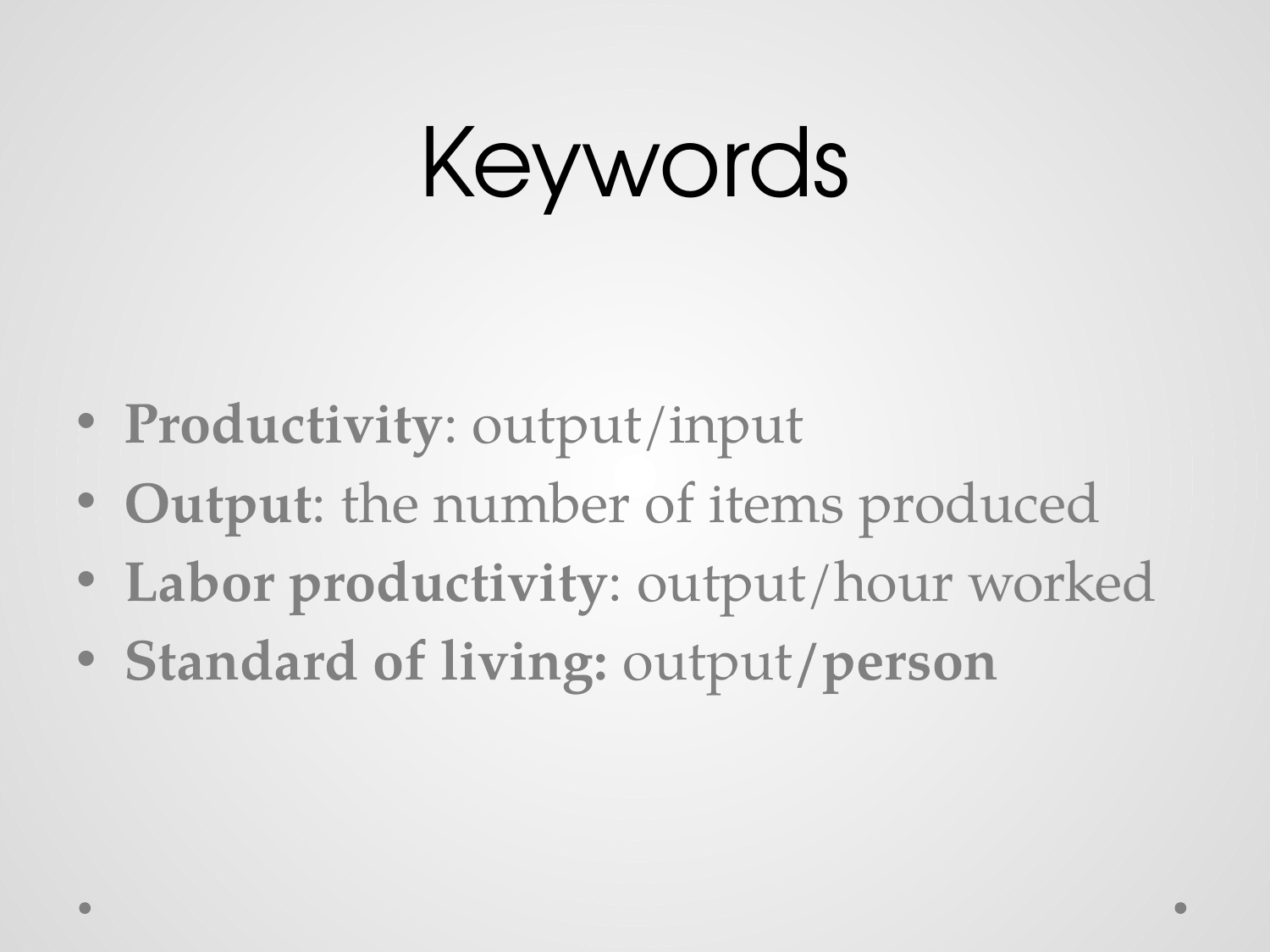

# Keywords

Productivity: output/input
Output: the number of items produced
Labor productivity: output/hour worked
Standard of living: output/person